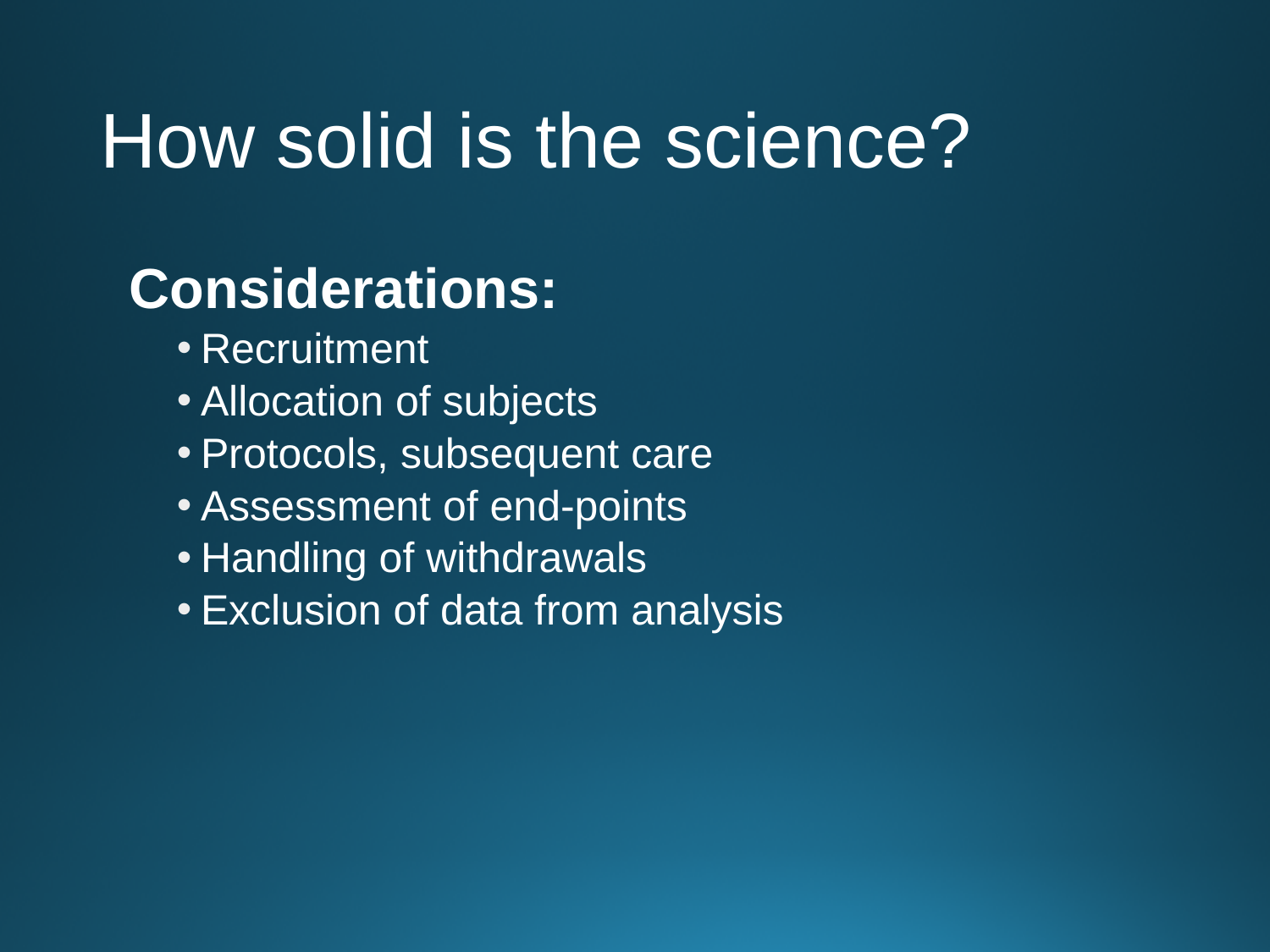

# How solid is the science?
Considerations:
Recruitment
Allocation of subjects
Protocols, subsequent care
Assessment of end-points
Handling of withdrawals
Exclusion of data from analysis